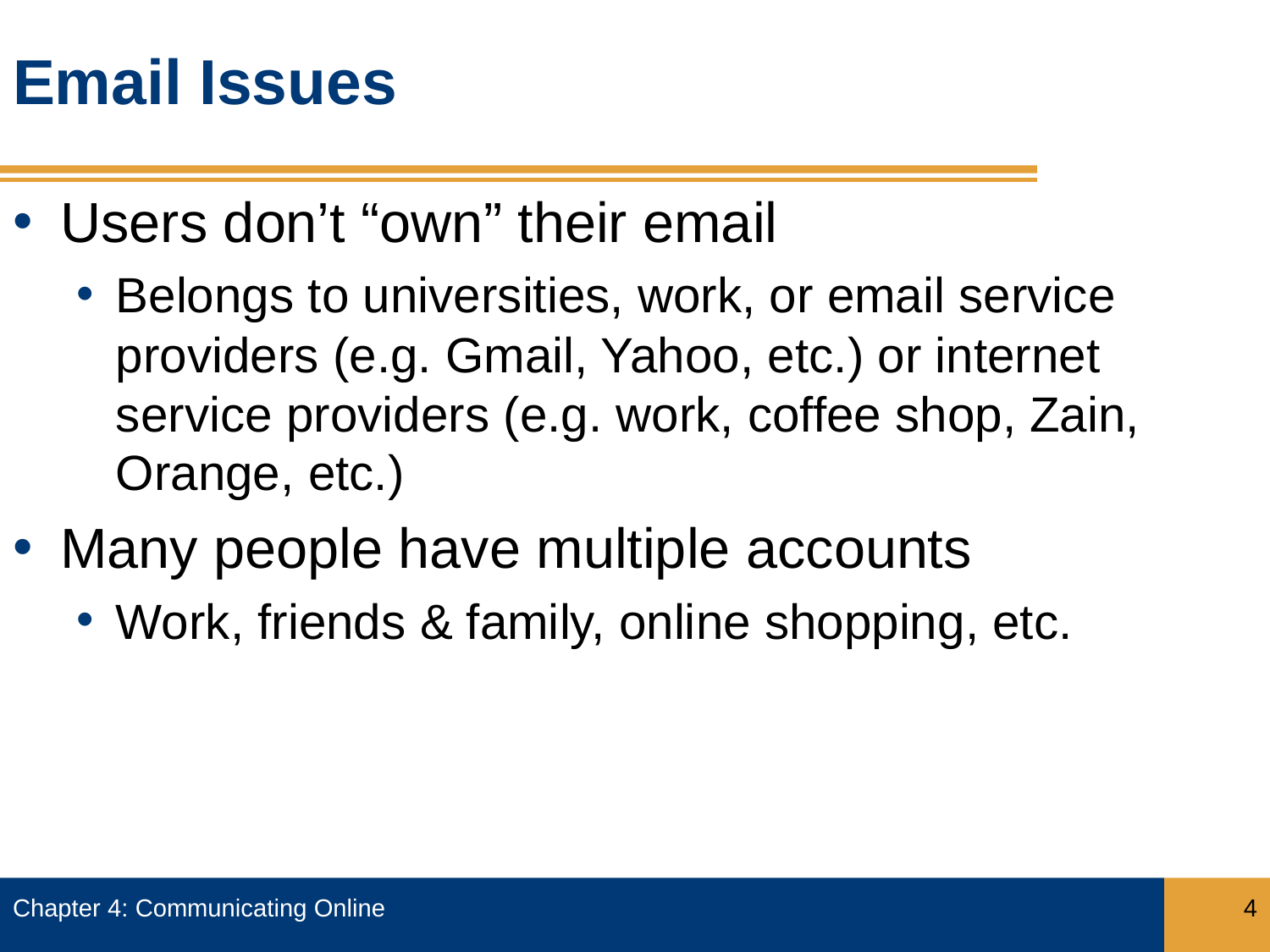

# Email Issues
Users don’t “own” their email
Belongs to universities, work, or email service providers (e.g. Gmail, Yahoo, etc.) or internet service providers (e.g. work, coffee shop, Zain, Orange, etc.)
Many people have multiple accounts
Work, friends & family, online shopping, etc.

Chapter 4: Communicating Online
4